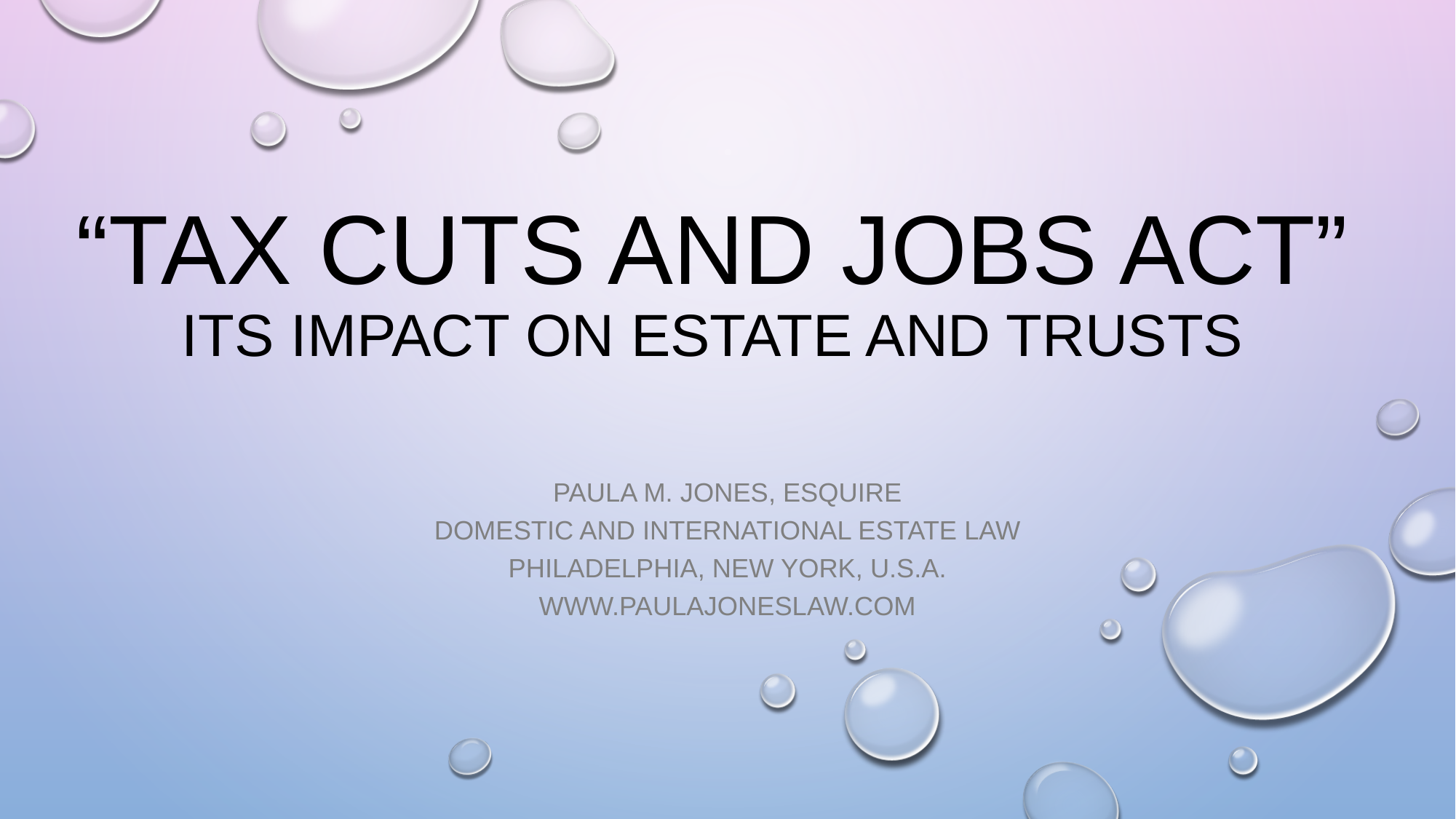

# “Tax cuts and jobs act” its impact on estate and trusts
Paula m. jones, esquire
Domestic and international estate law
Philadelphia, new York, U.s.A.
www.paulajoneslaw.com